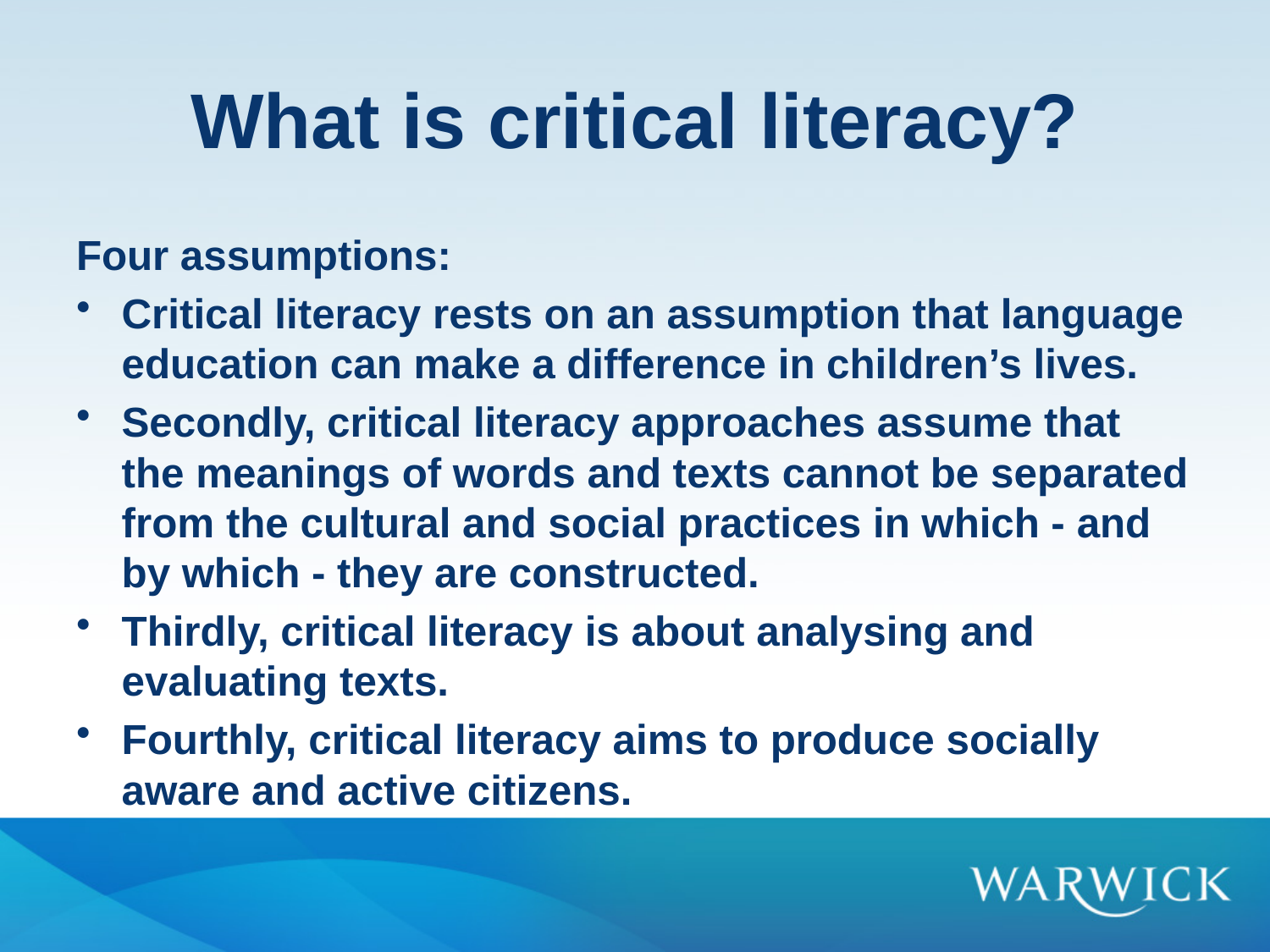

# What is critical literacy?
Four assumptions:
Critical literacy rests on an assumption that language education can make a difference in children’s lives.
Secondly, critical literacy approaches assume that the meanings of words and texts cannot be separated from the cultural and social practices in which - and by which - they are constructed.
Thirdly, critical literacy is about analysing and evaluating texts.
Fourthly, critical literacy aims to produce socially aware and active citizens.